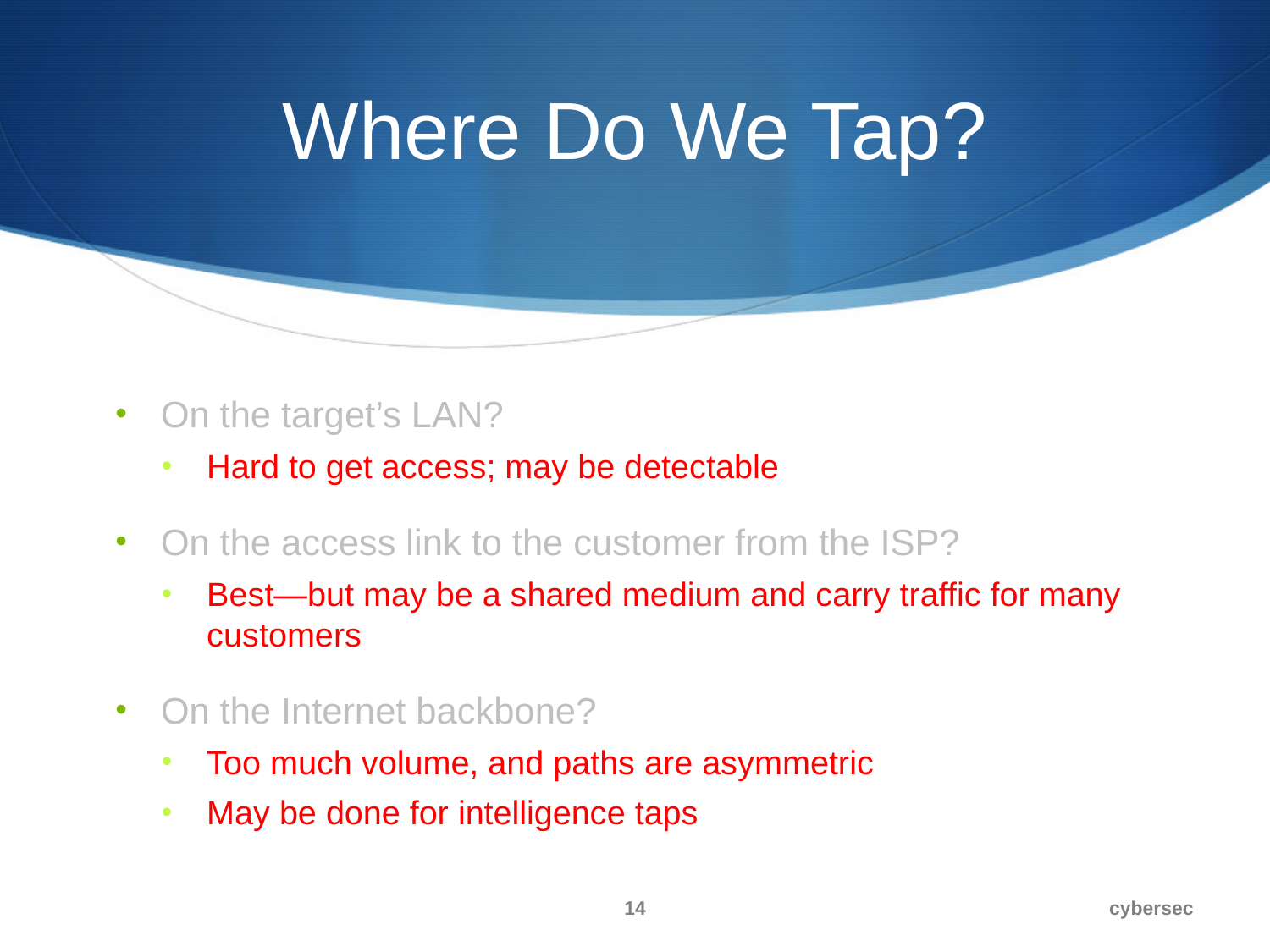

# Where Do We Tap?
On the target’s LAN?
Hard to get access; may be detectable
On the access link to the customer from the ISP?
Best—but may be a shared medium and carry traffic for many customers
On the Internet backbone?
Too much volume, and paths are asymmetric
May be done for intelligence taps
14
cybersec